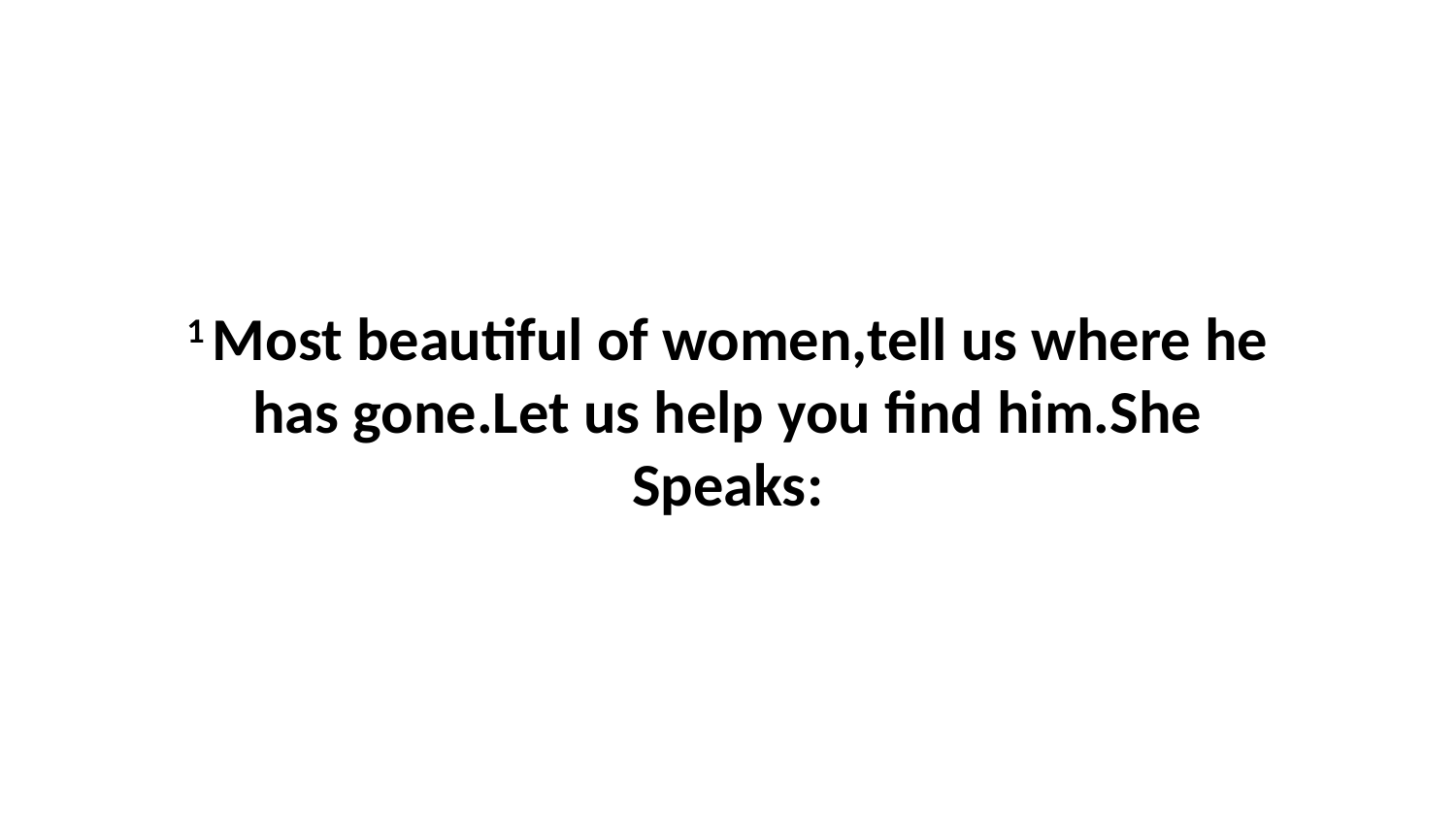

1 Most beautiful of women,tell us where he has gone.Let us help you find him.She Speaks: